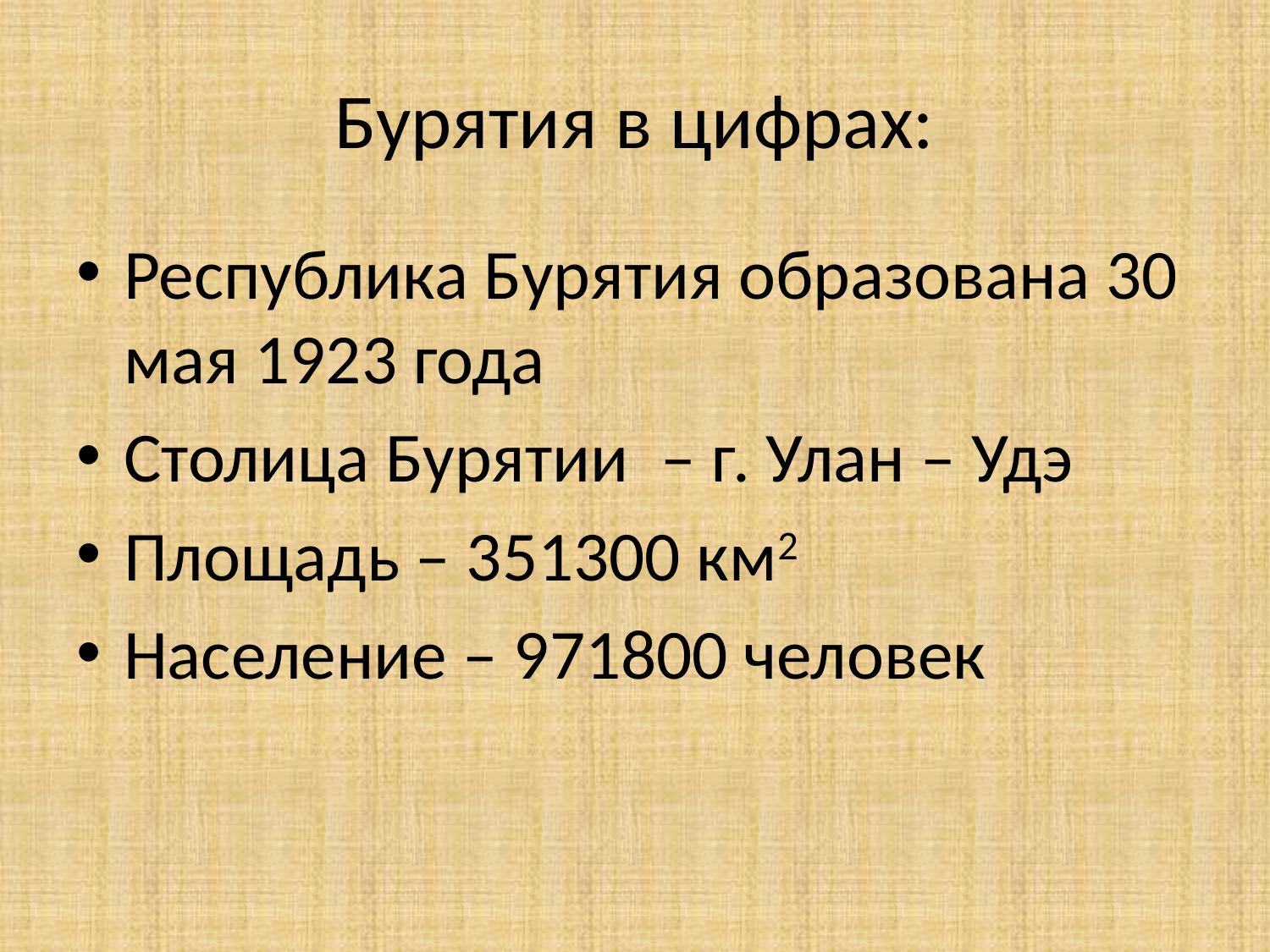

# Бурятия в цифрах:
Республика Бурятия образована 30 мая 1923 года
Столица Бурятии  – г. Улан – Удэ
Площадь – 351300 км2
Население – 971800 человек